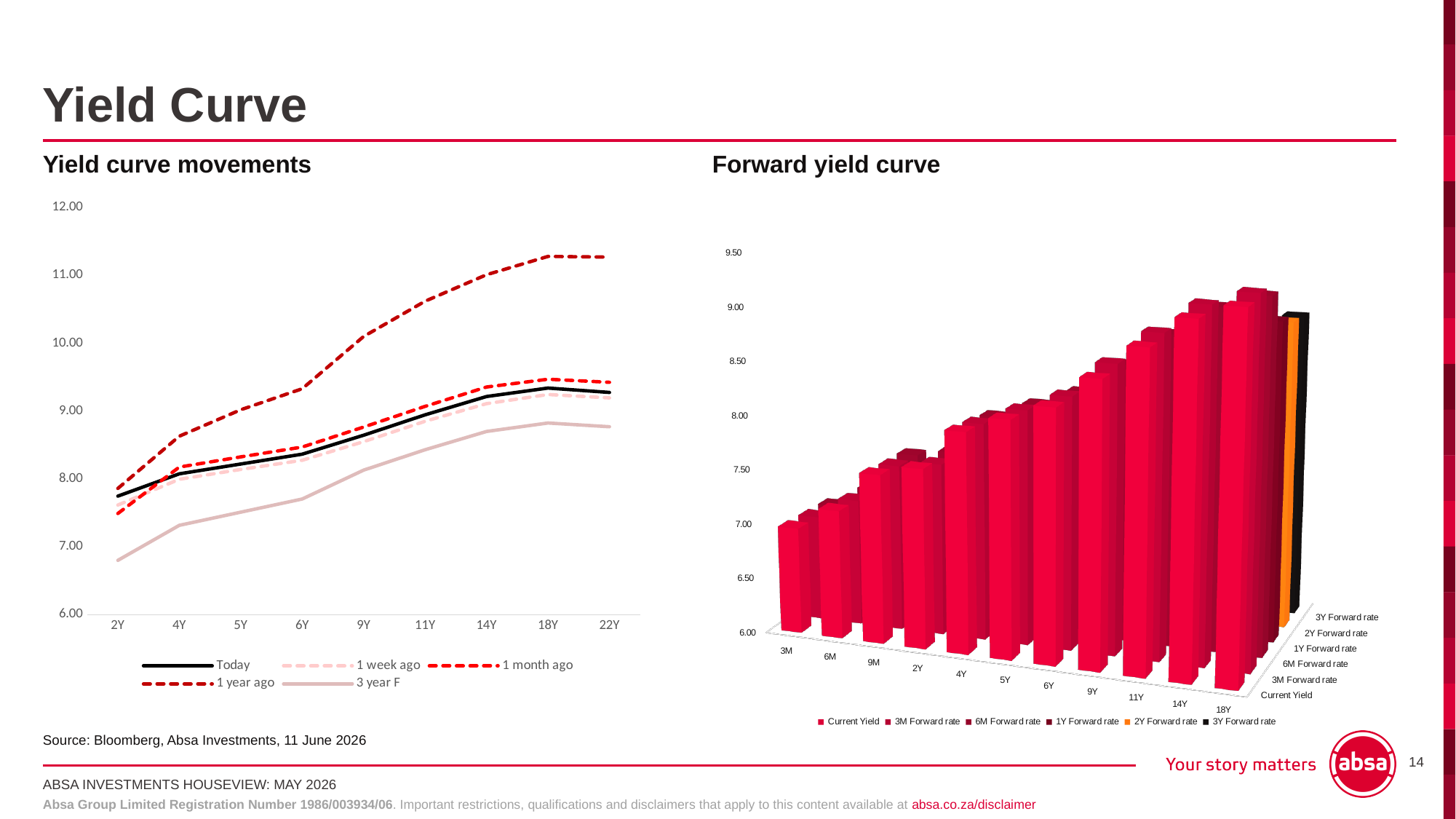

# Yield Curve
Yield curve movements
Forward yield curve

### Chart

| Category | Today | 1 week ago | 1 month ago | 1 year ago | 3 year F |
|---|---|---|---|---|---|
| 2Y | 7.7462 | 7.6153 | 7.4907 | 7.86 | 6.8 |
| 4Y | 8.075 | 7.995 | 8.175 | 8.63 | 7.3163124999999996 |
| 5Y | 8.22 | 8.14 | 8.325 | 9.02 | 7.510049999999999 |
| 6Y | 8.365 | 8.275 | 8.47 | 9.33 | 7.703787500000002 |
| 9Y | 8.645 | 8.55 | 8.765 | 10.1 | 8.13 |
| 11Y | 8.945 | 8.85 | 9.07 | 10.62 | 8.430000000000001 |
| 14Y | 9.215 | 9.11 | 9.355 | 11.01 | 8.700000000000001 |
| 18Y | 9.34 | 9.245 | 9.47 | 11.28 | 8.825000000000001 |
| 22Y | 9.275 | 9.195 | 9.425 | 11.27 | 8.770000000000001 |

[unsupported chart]

Source: Bloomberg, Absa Investments, 11 June 2026